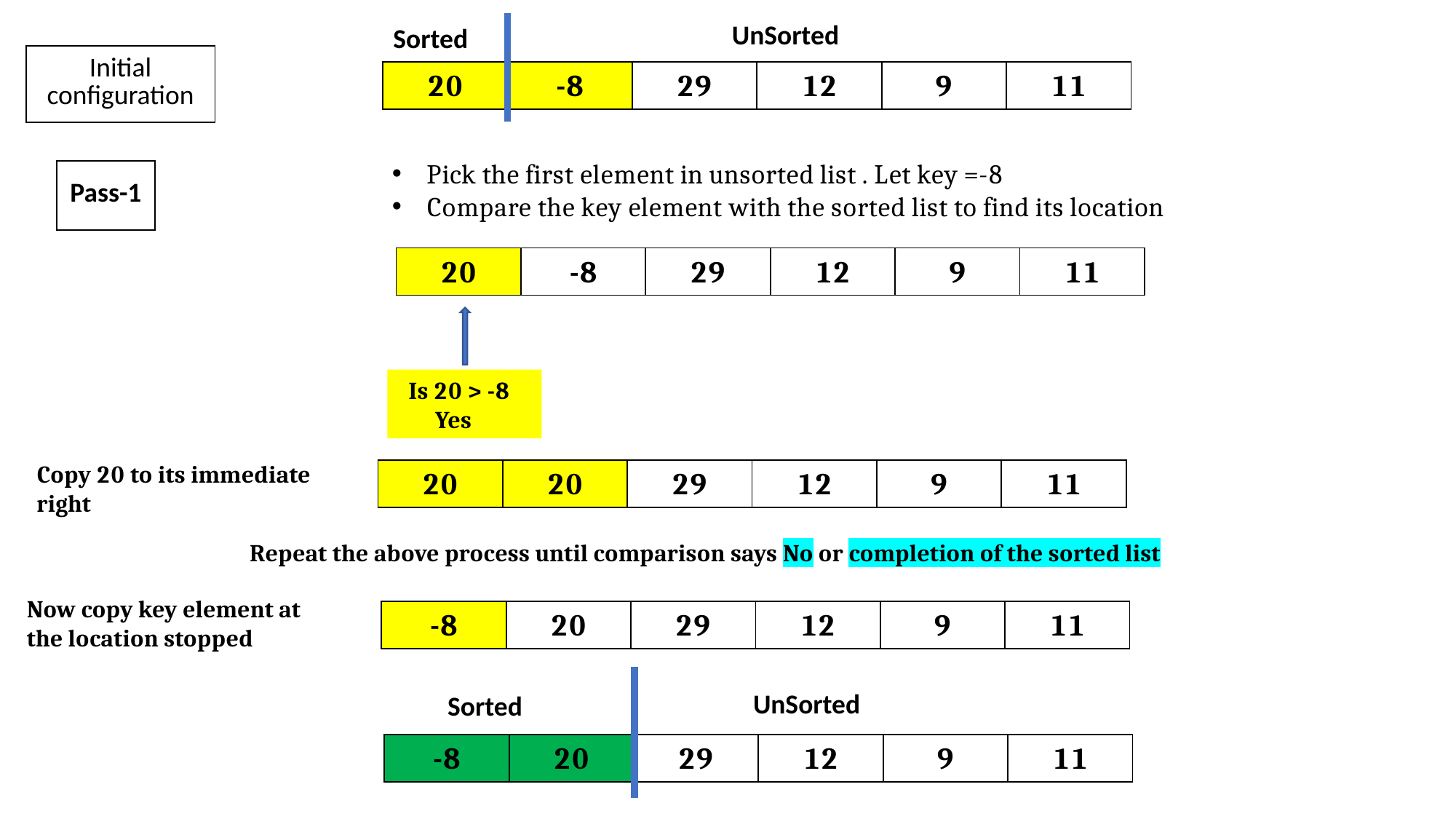

UnSorted
Sorted
| Initial configuration |
| --- |
| 20 | -8 | 29 | 12 | 9 | 11 |
| --- | --- | --- | --- | --- | --- |
Pick the first element in unsorted list . Let key =-8
Compare the key element with the sorted list to find its location
| Pass-1 |
| --- |
| 20 | -8 | 29 | 12 | 9 | 11 |
| --- | --- | --- | --- | --- | --- |

  Is 20 > -8
       Yes
Copy 20 to its immediate right
| 20 | 20 | 29 | 12 | 9 | 11 |
| --- | --- | --- | --- | --- | --- |
Repeat the above process until comparison says No or completion of the sorted list
Now copy key element at the location stopped
| -8 | 20 | 29 | 12 | 9 | 11 |
| --- | --- | --- | --- | --- | --- |
UnSorted
Sorted
| -8 | 20 | 29 | 12 | 9 | 11 |
| --- | --- | --- | --- | --- | --- |